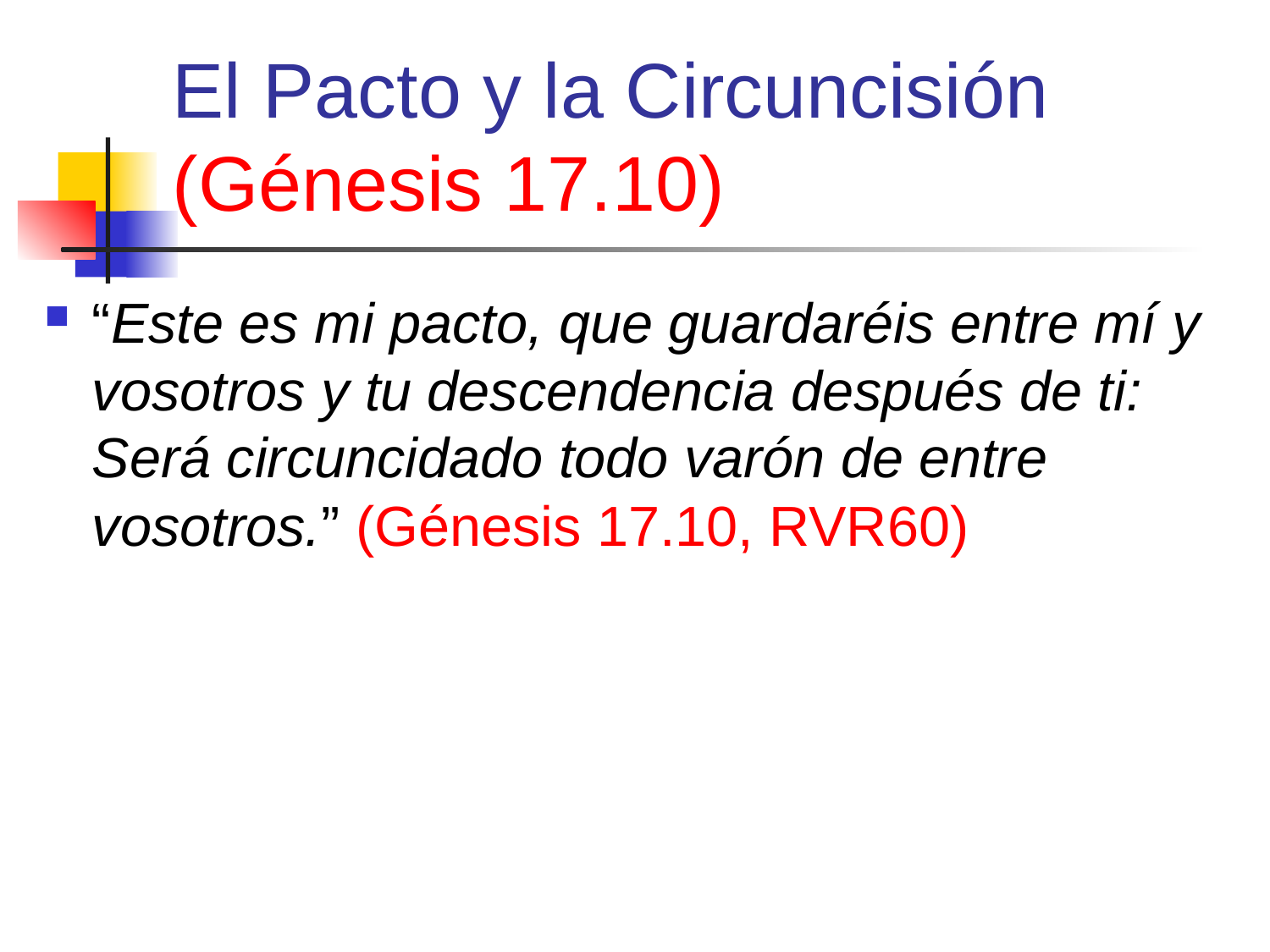

# El Pacto y la Circuncisión (Génesis 17.10)
“Este es mi pacto, que guardaréis entre mí y vosotros y tu descendencia después de ti: Será circuncidado todo varón de entre vosotros.” (Génesis 17.10, RVR60)